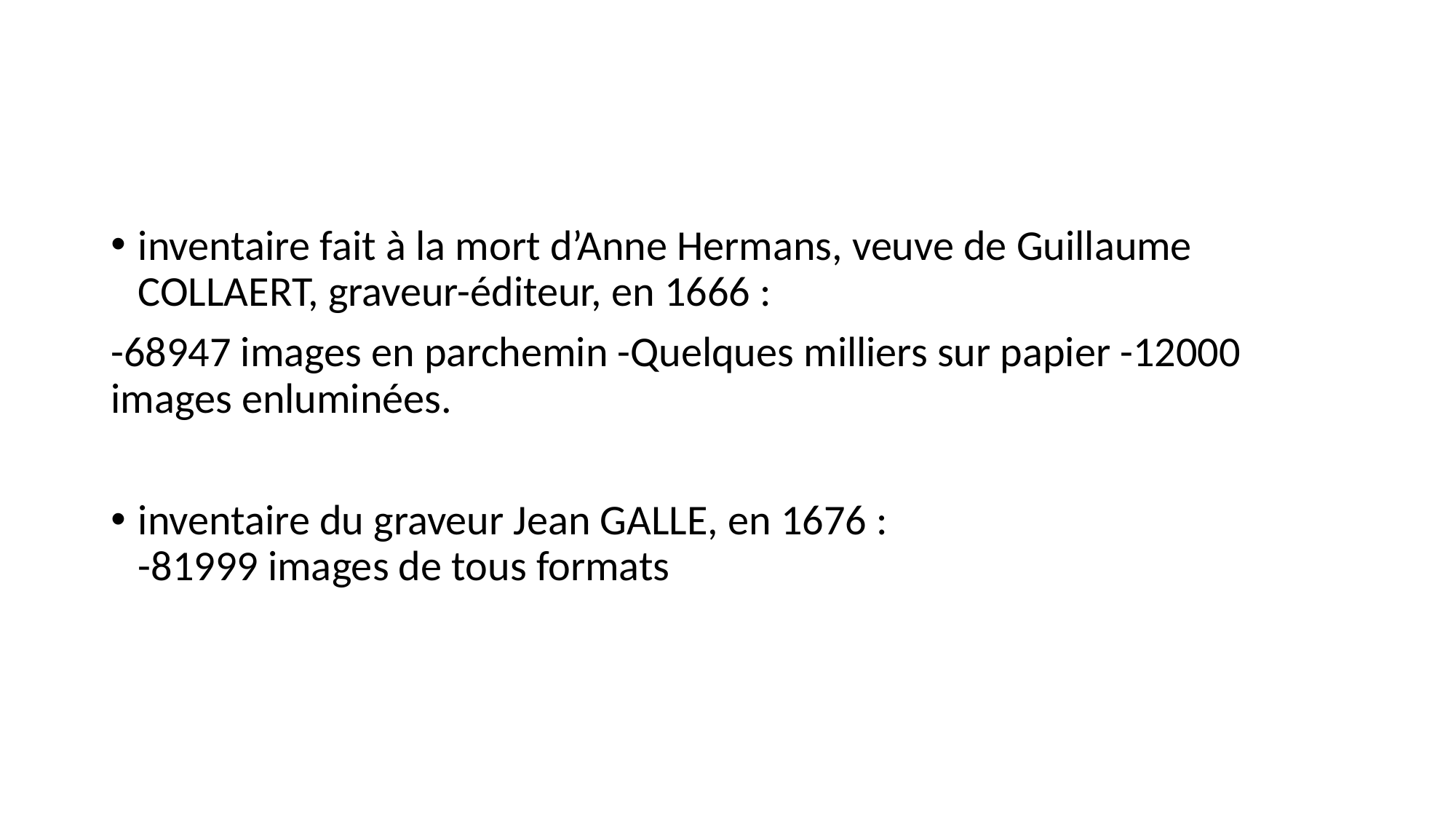

#
inventaire fait à la mort d’Anne Hermans, veuve de Guillaume COLLAERT, graveur-éditeur, en 1666 :
-68947 images en parchemin -Quelques milliers sur papier -12000 images enluminées.

inventaire du graveur Jean GALLE, en 1676 :
-81999 images de tous formats